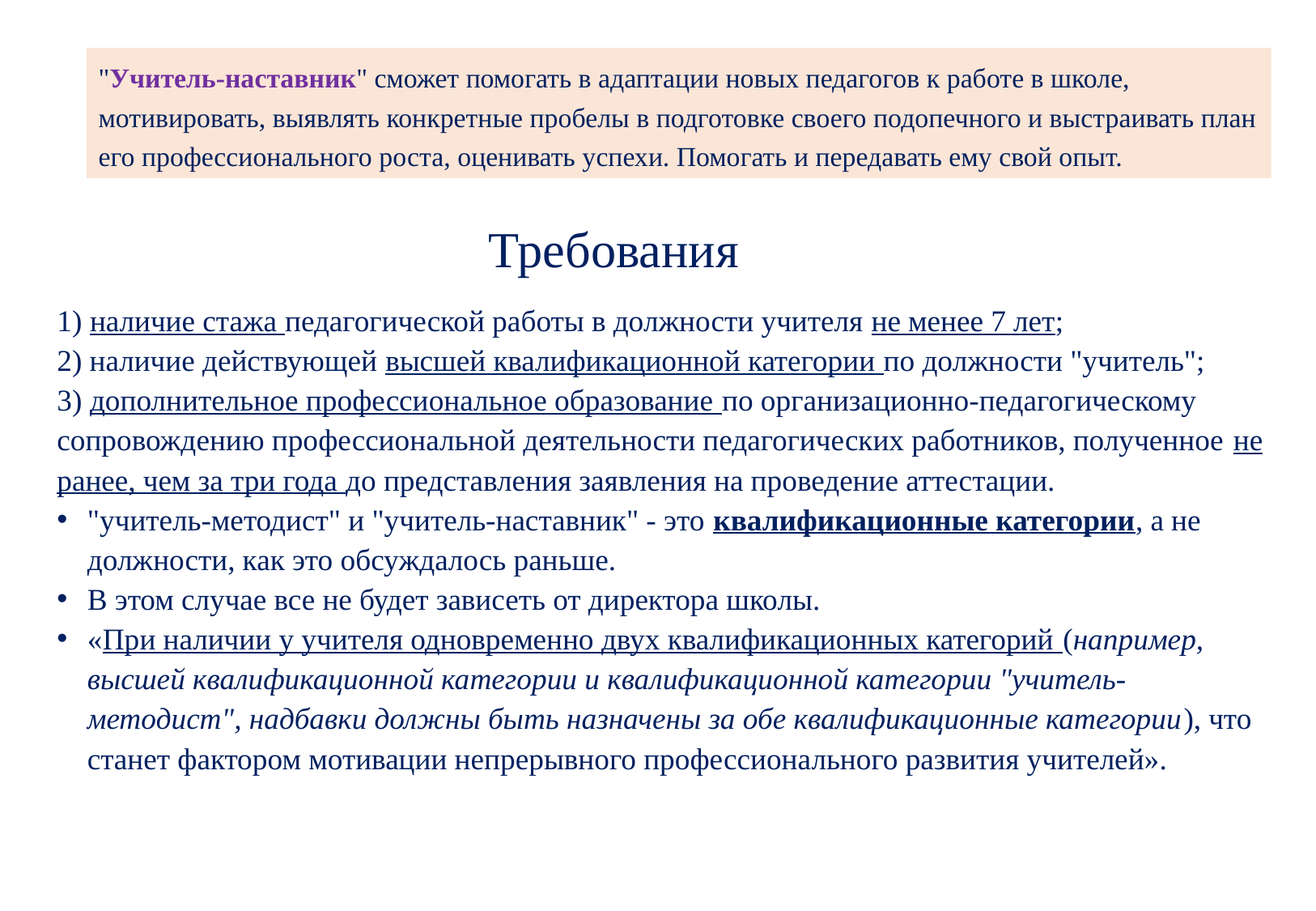

"Учитель-наставник" сможет помогать в адаптации новых педагогов к работе в школе, мотивировать, выявлять конкретные пробелы в подготовке своего подопечного и выстраивать план его профессионального роста, оценивать успехи. Помогать и передавать ему свой опыт.
# Требования
1) наличие стажа педагогической работы в должности учителя не менее 7 лет;
2) наличие действующей высшей квалификационной категории по должности "учитель";
3) дополнительное профессиональное образование по организационно-педагогическому сопровождению профессиональной деятельности педагогических работников, полученное не ранее, чем за три года до представления заявления на проведение аттестации.
"учитель-методист" и "учитель-наставник" - это квалификационные категории, а не должности, как это обсуждалось раньше.
В этом случае все не будет зависеть от директора школы.
«При наличии у учителя одновременно двух квалификационных категорий (например, высшей квалификационной категории и квалификационной категории "учитель-методист", надбавки должны быть назначены за обе квалификационные категории), что станет фактором мотивации непрерывного профессионального развития учителей».